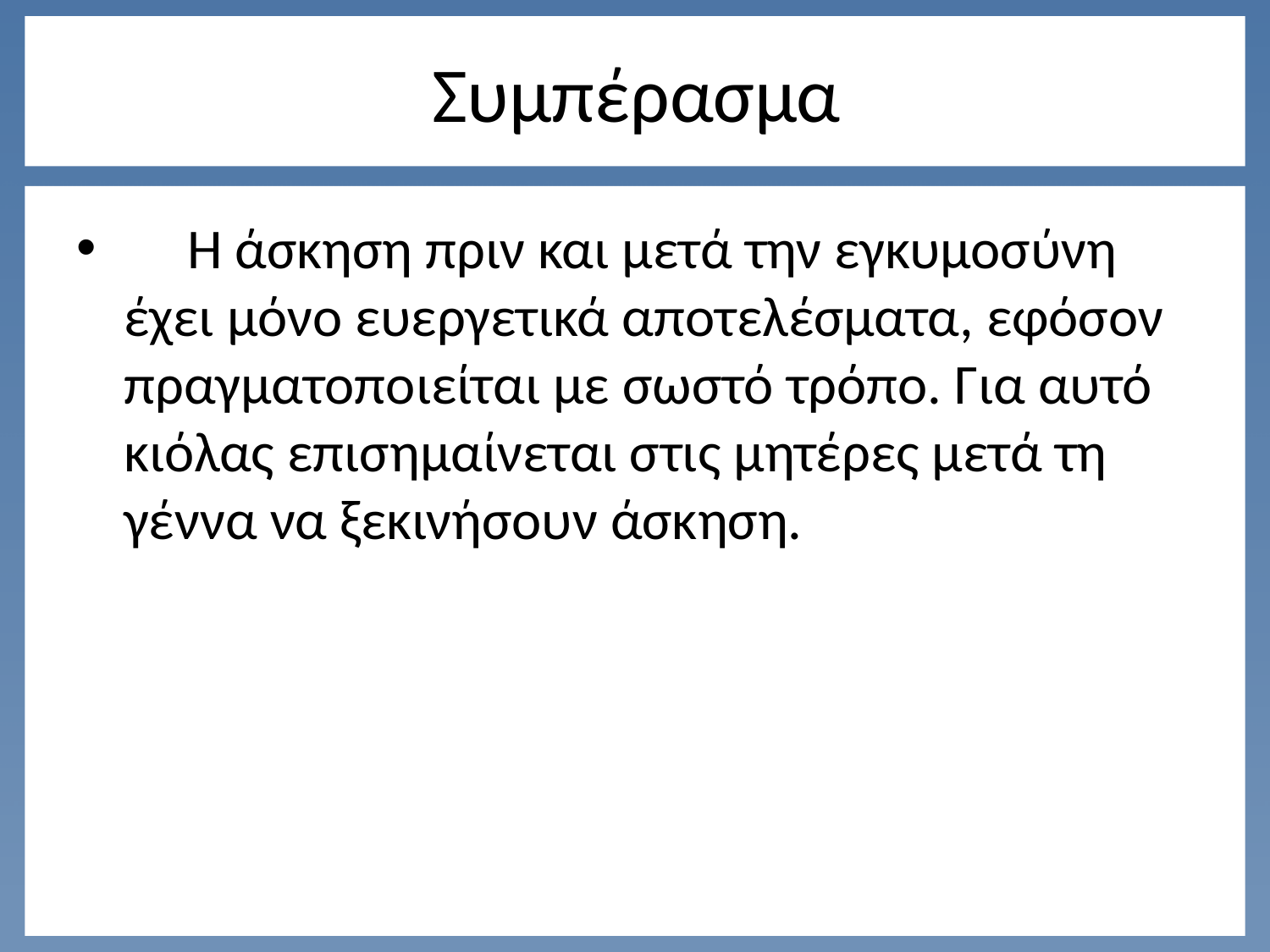

# Συμπέρασμα
     Η άσκηση πριν και μετά την εγκυμοσύνη έχει μόνο ευεργετικά αποτελέσματα, εφόσον πραγματοποιείται με σωστό τρόπο. Για αυτό κιόλας επισημαίνεται στις μητέρες μετά τη γέννα να ξεκινήσουν άσκηση.